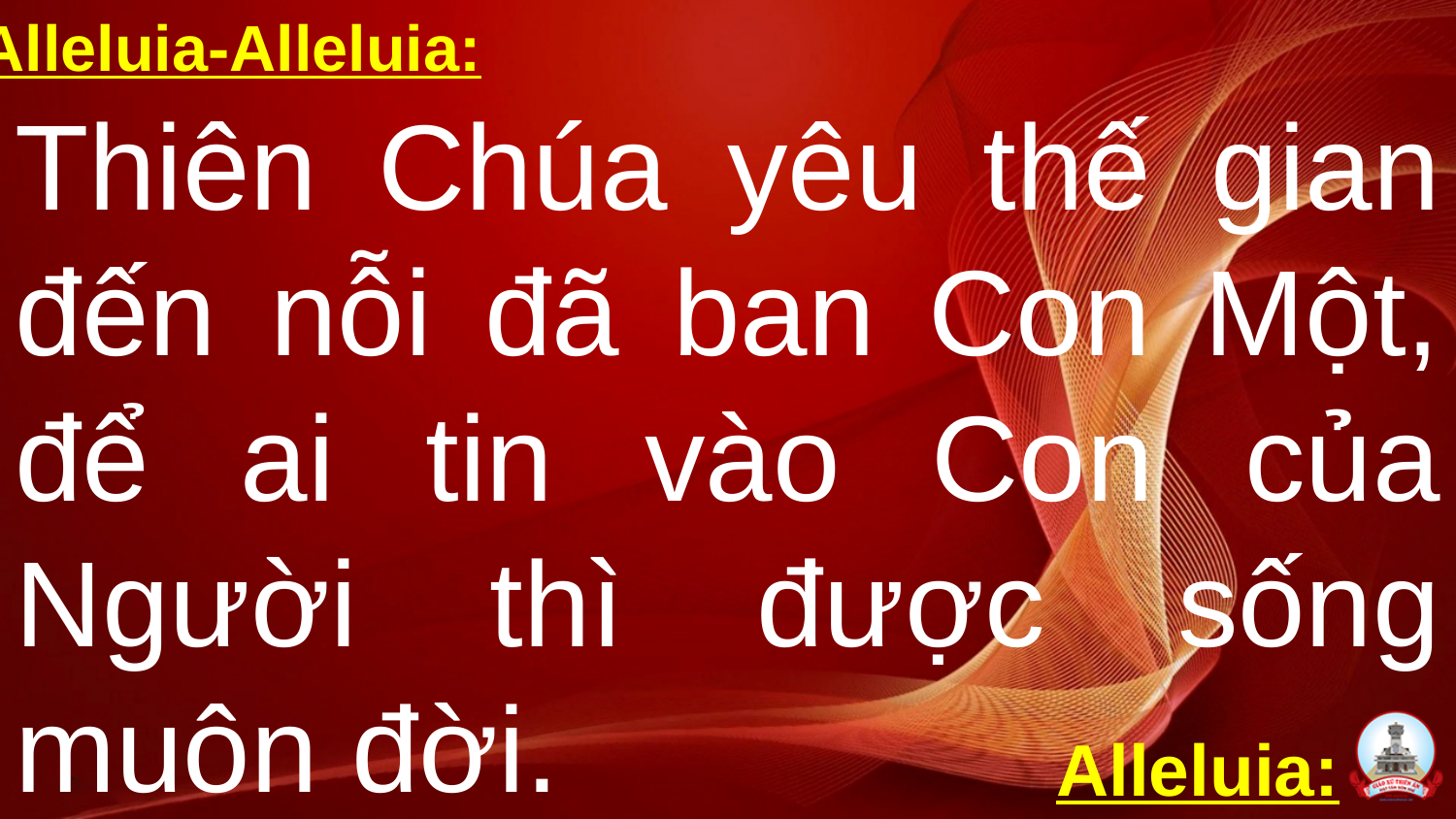

Alleluia-Alleluia:
Thiên Chúa yêu thế gian đến nỗi đã ban Con Một, để ai tin vào Con của Người thì được sống muôn đời.
Alleluia: